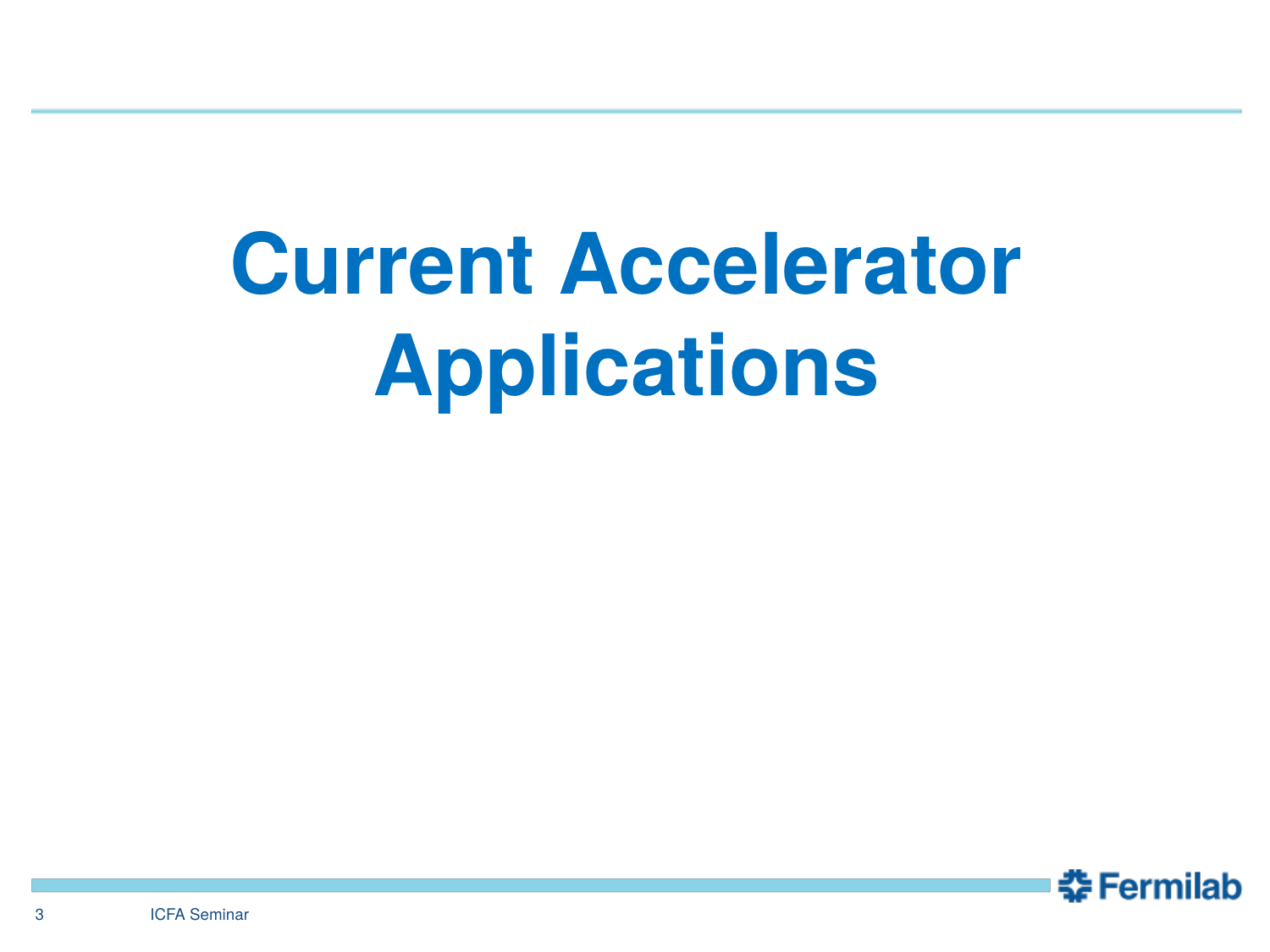

# Current Accelerator Applications
3
ICFA Seminar